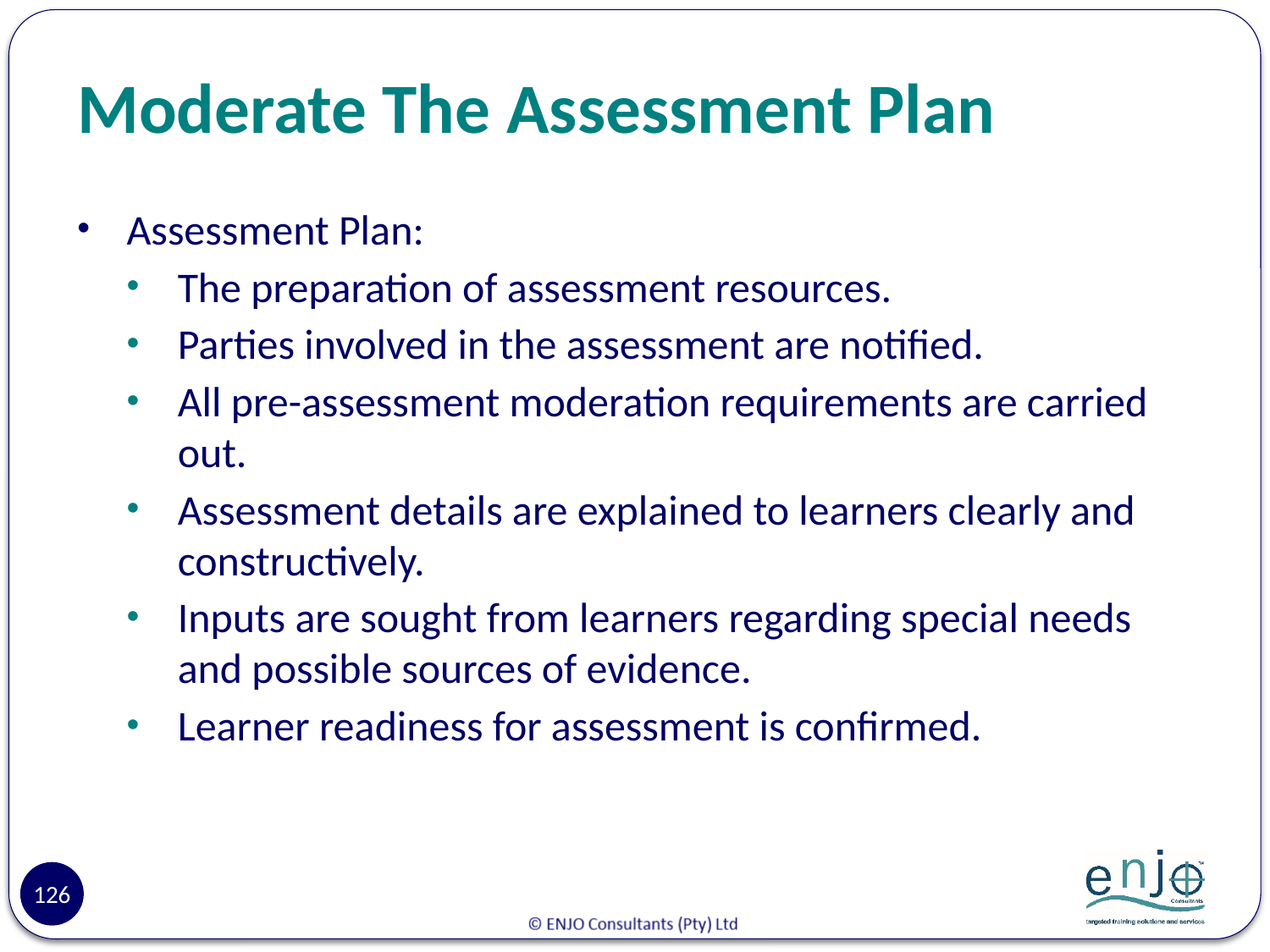

# Moderate The Assessment Plan
Assessment Plan:
The preparation of assessment resources.
Parties involved in the assessment are notified.
All pre-assessment moderation requirements are carried out.
Assessment details are explained to learners clearly and constructively.
Inputs are sought from learners regarding special needs and possible sources of evidence.
Learner readiness for assessment is confirmed.

126